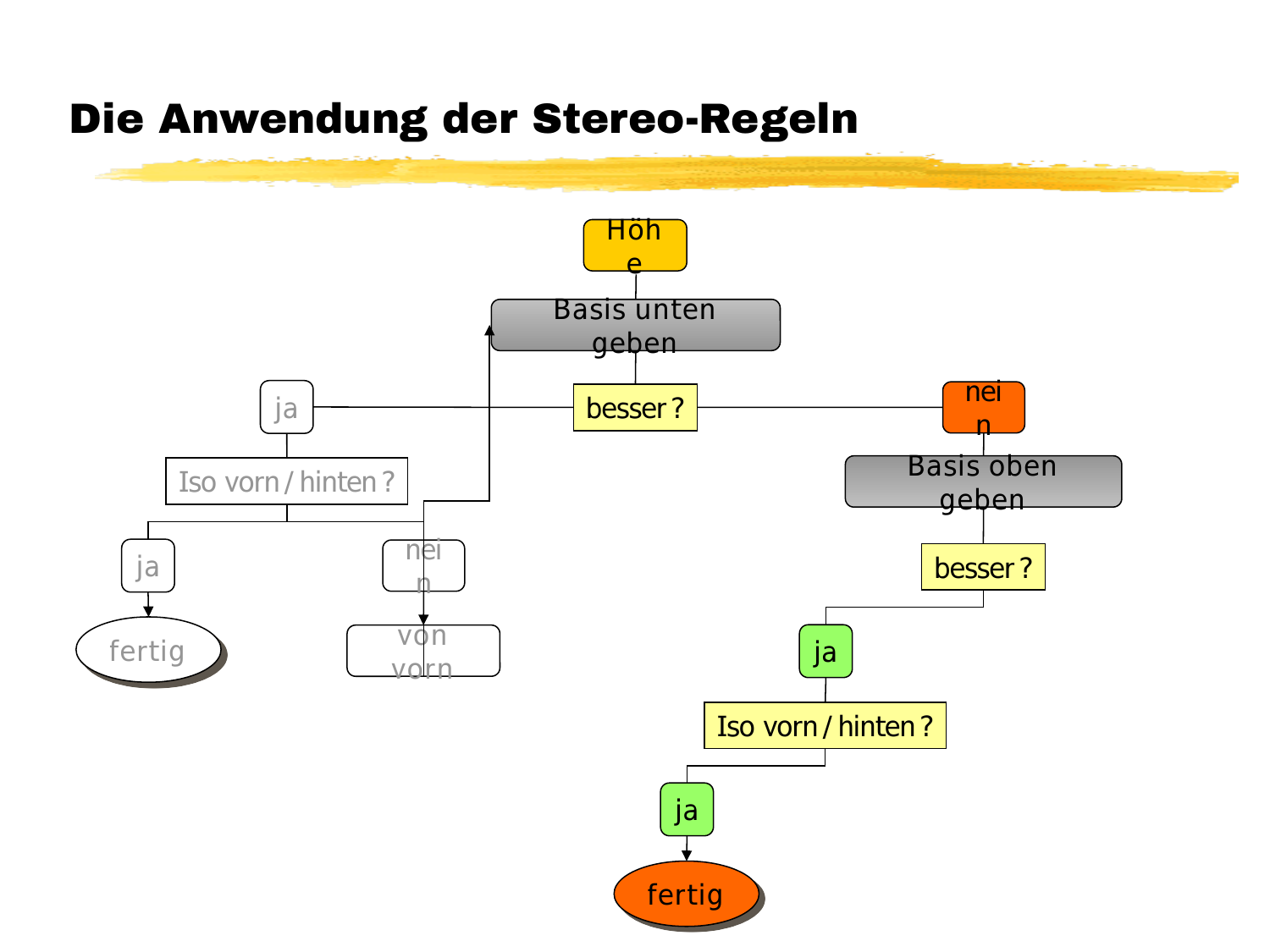

# Die Anwendung der Stereo-Regeln
Höhe
Basis unten geben
ja
besser ?
Iso vorn / hinten ?
ja
nein
fertig
von vorn
nein
Basis oben geben
besser ?
ja
Iso vorn / hinten ?
ja
fertig